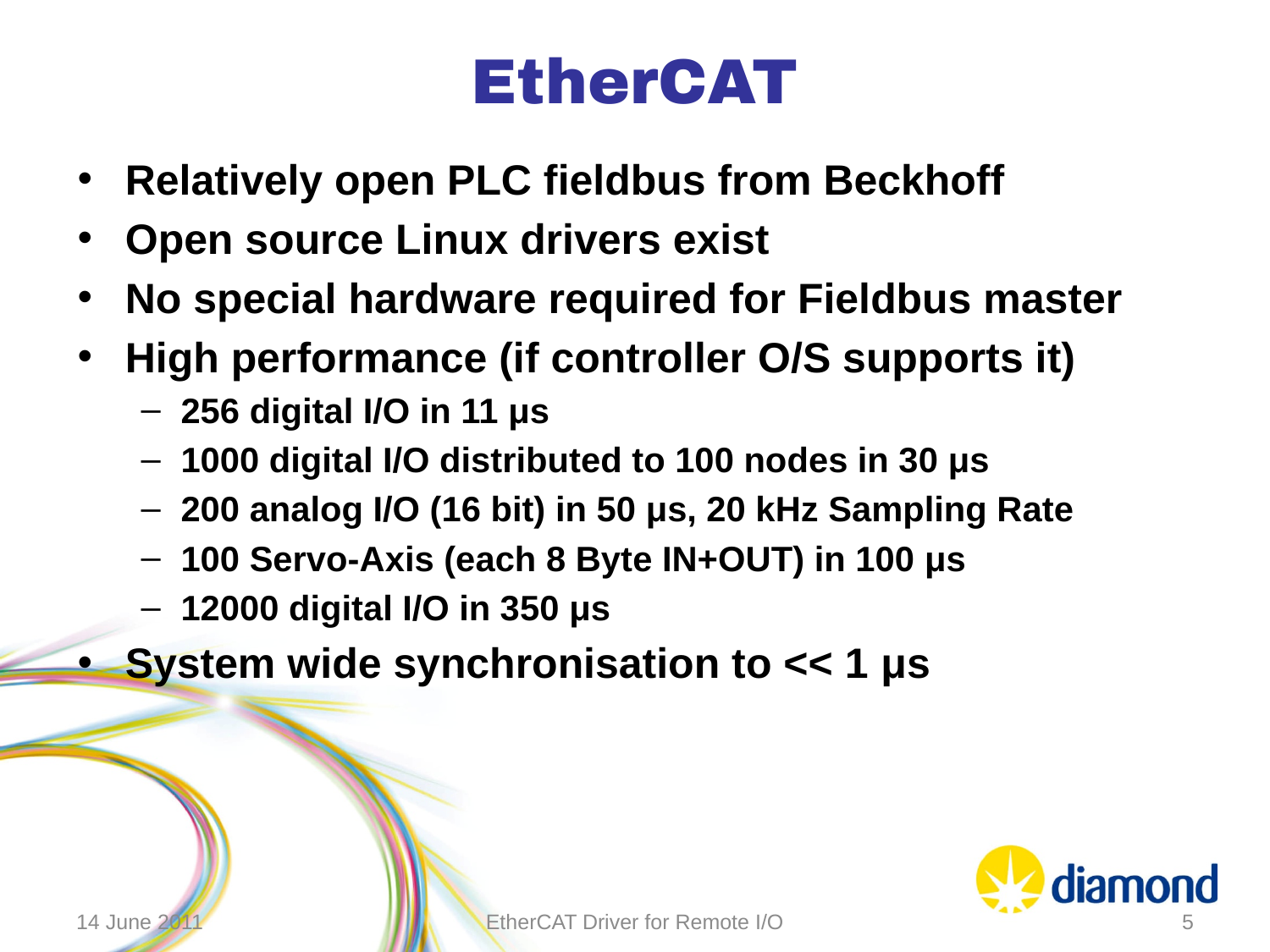

Relatively open PLC fieldbus from Beckhoff
Open source Linux drivers exist
No special hardware required for Fieldbus master
High performance (if controller O/S supports it)
256 digital I/O in 11 μs
1000 digital I/O distributed to 100 nodes in 30 μs
200 analog I/O (16 bit) in 50 μs, 20 kHz Sampling Rate
100 Servo-Axis (each 8 Byte IN+OUT) in 100 μs
12000 digital I/O in 350 μs
System wide synchronisation to << 1 μs
# EtherCAT
14 June 2011
EtherCAT Driver for Remote I/O
5